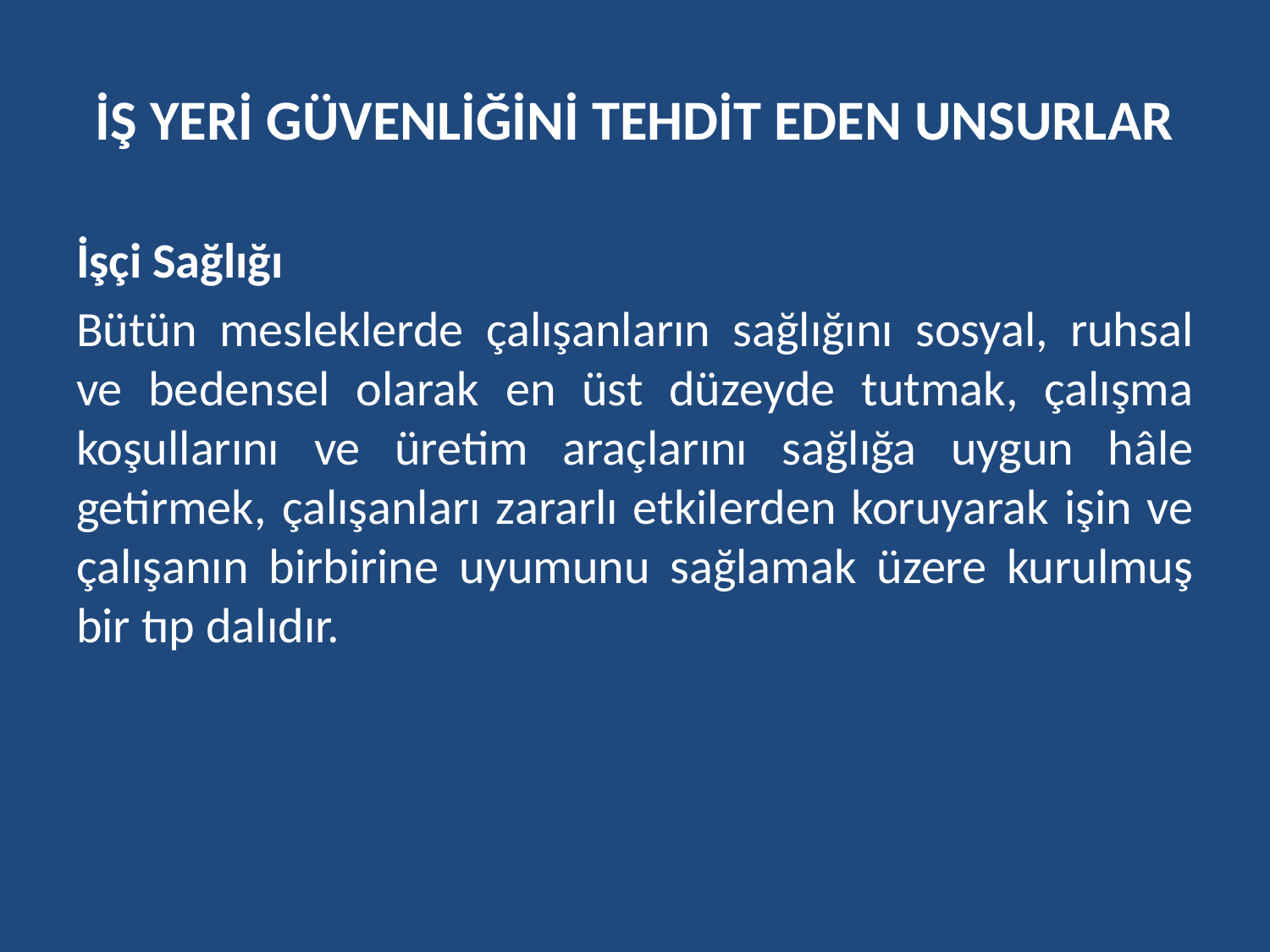

# İŞ YERİ GÜVENLİĞİNİ TEHDİT EDEN UNSURLAR
İşçi Sağlığı
Bütün mesleklerde çalışanların sağlığını sosyal, ruhsal ve bedensel olarak en üst düzeyde tutmak, çalışma koşullarını ve üretim araçlarını sağlığa uygun hâle getirmek, çalışanları zararlı etkilerden koruyarak işin ve çalışanın birbirine uyumunu sağlamak üzere kurulmuş bir tıp dalıdır.